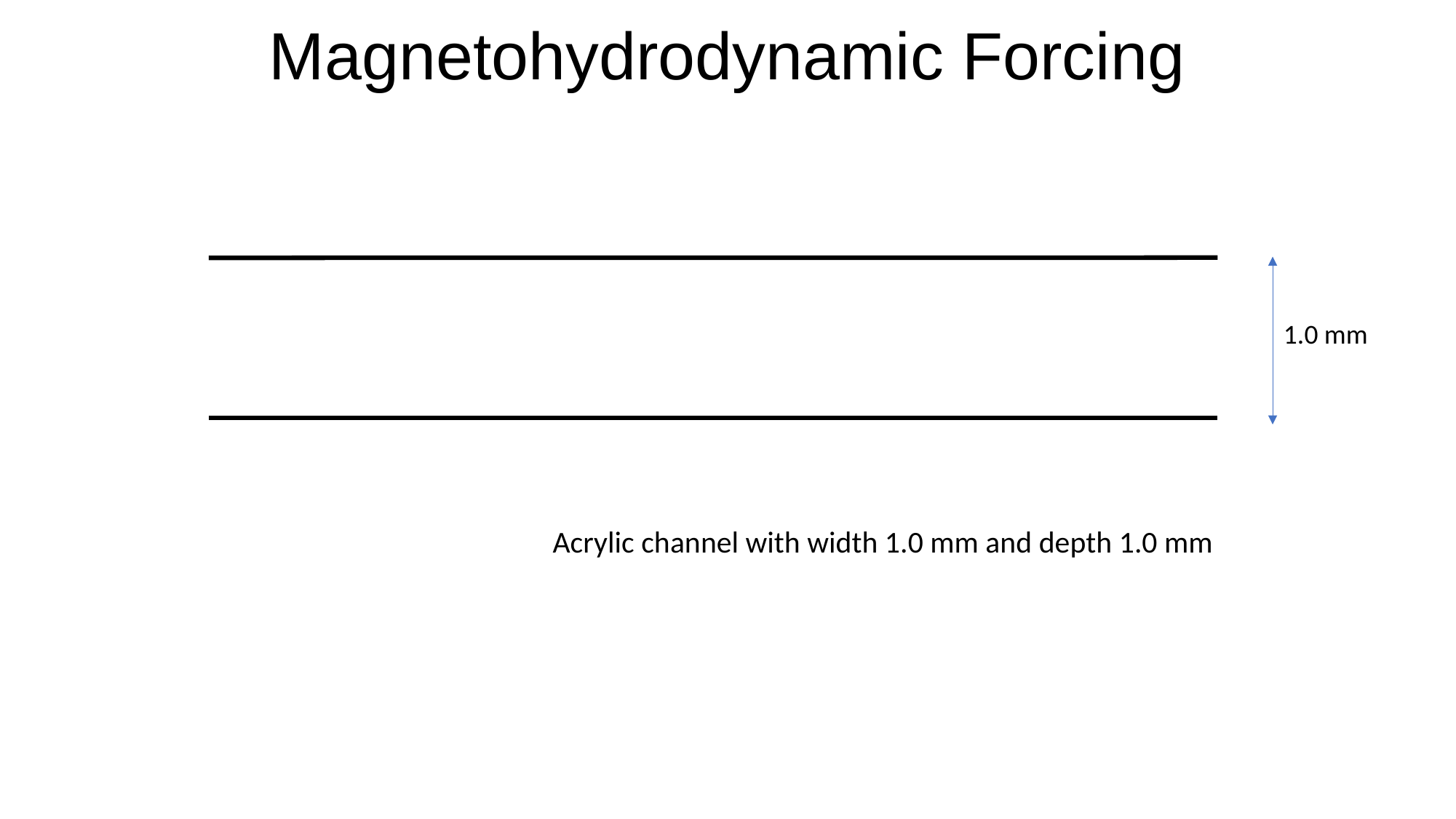

Magnetohydrodynamic Forcing
1.0 mm
Acrylic channel with width 1.0 mm and depth 1.0 mm